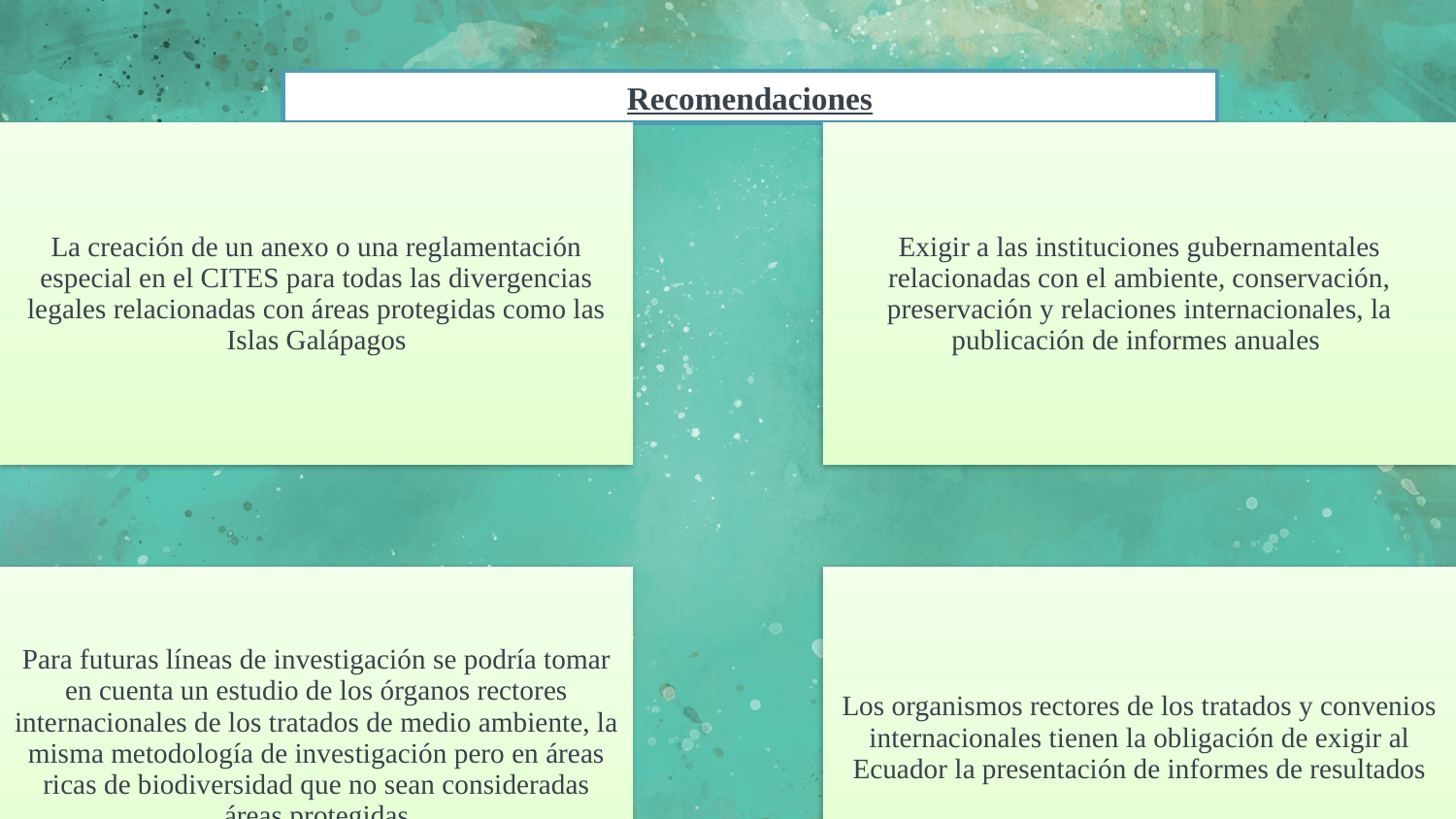

Recomendaciones
La creación de un anexo o una reglamentación especial en el CITES para todas las divergencias legales relacionadas con áreas protegidas como las Islas Galápagos
Exigir a las instituciones gubernamentales relacionadas con el ambiente, conservación, preservación y relaciones internacionales, la publicación de informes anuales
Los organismos rectores de los tratados y convenios internacionales tienen la obligación de exigir al Ecuador la presentación de informes de resultados
30